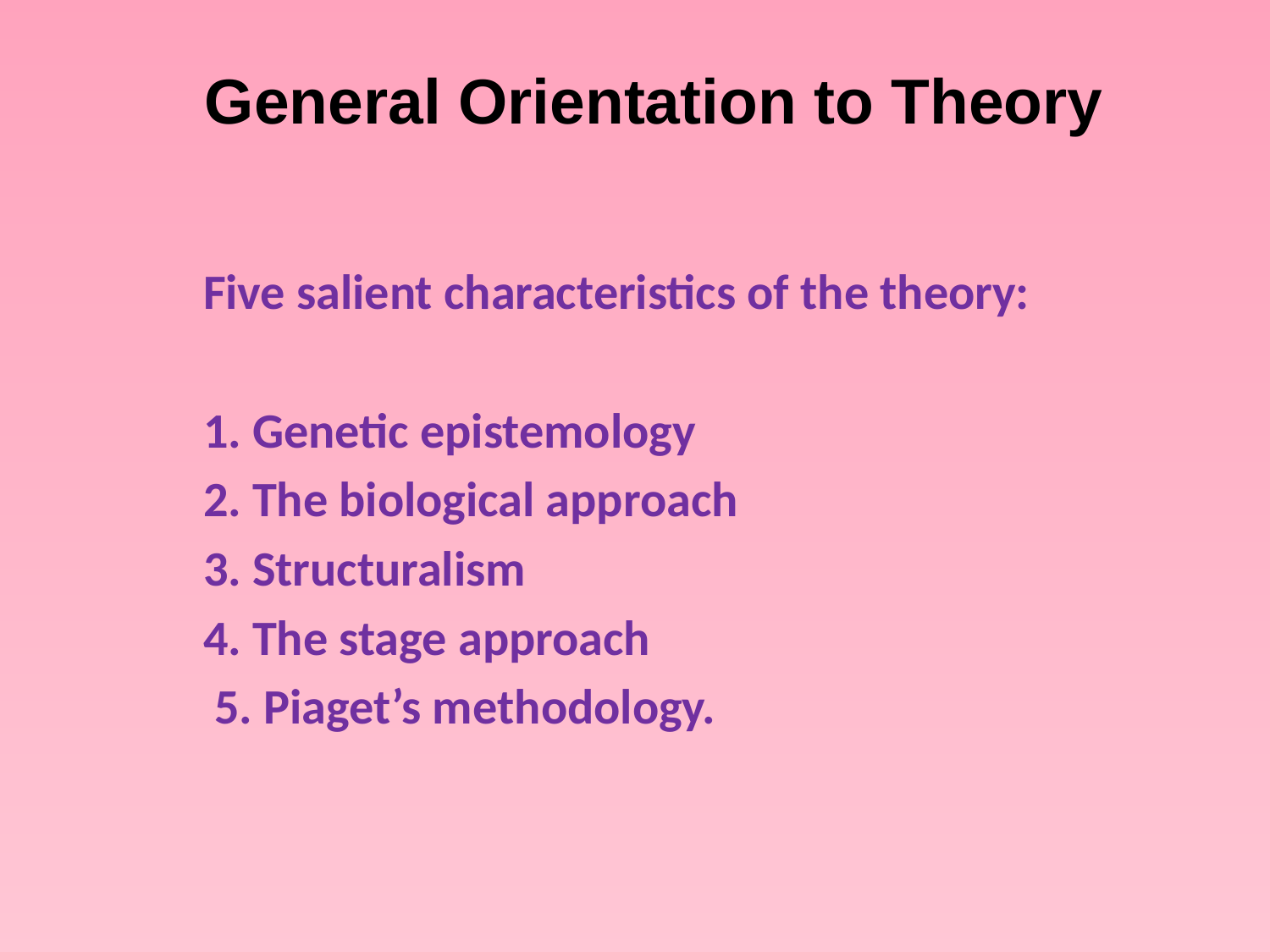

# General Orientation to Theory
Five salient characteristics of the theory:

1. Genetic epistemology
2. The biological approach
3. Structuralism
4. The stage approach
 5. Piaget’s methodology.